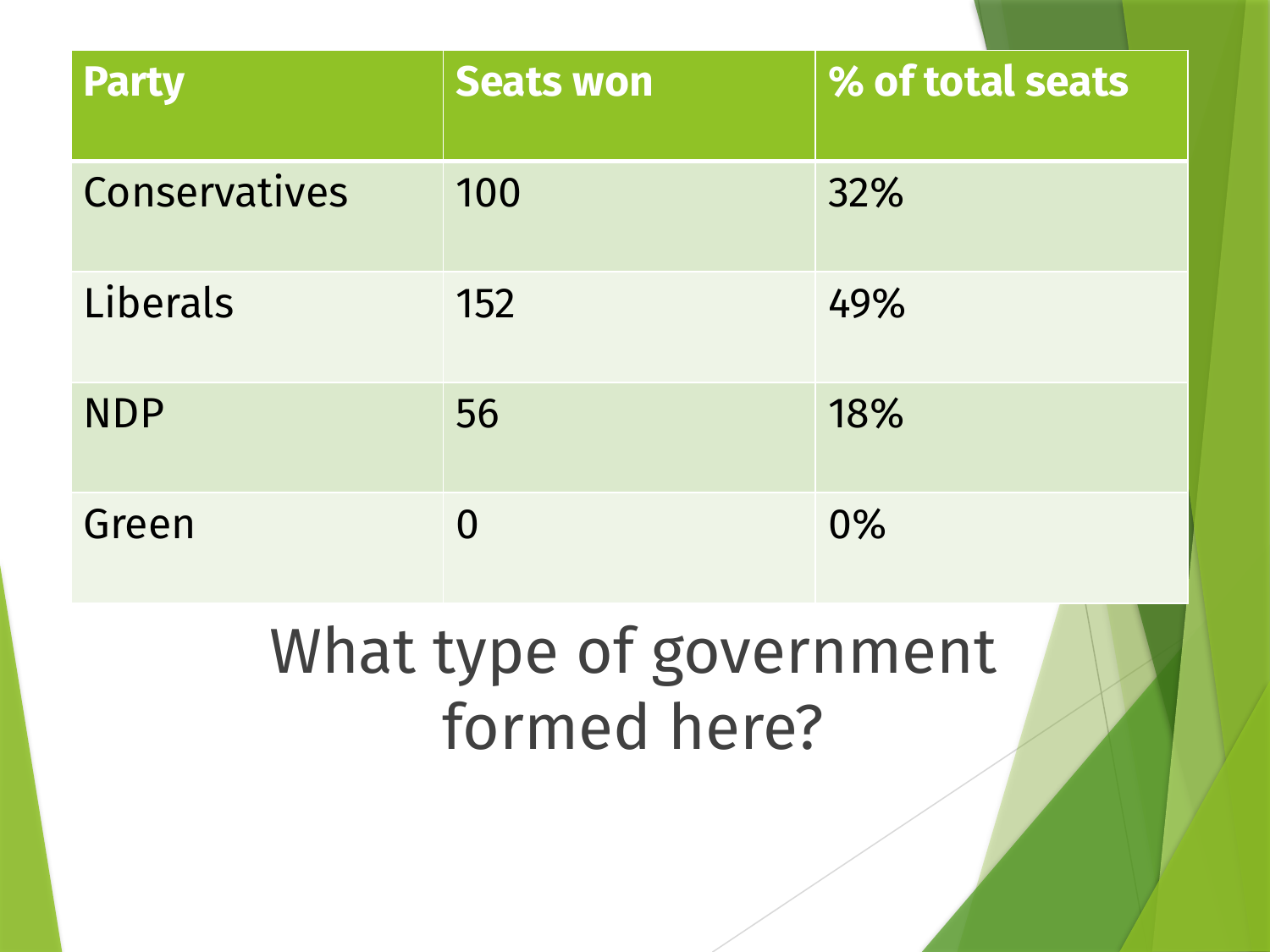

| Party | Seats won | % of total seats |
| --- | --- | --- |
| Conservatives | 100 | 32% |
| Liberals | 152 | 49% |
| NDP | 56 | 18% |
| Green | 0 | 0% |
What type of government formed here?